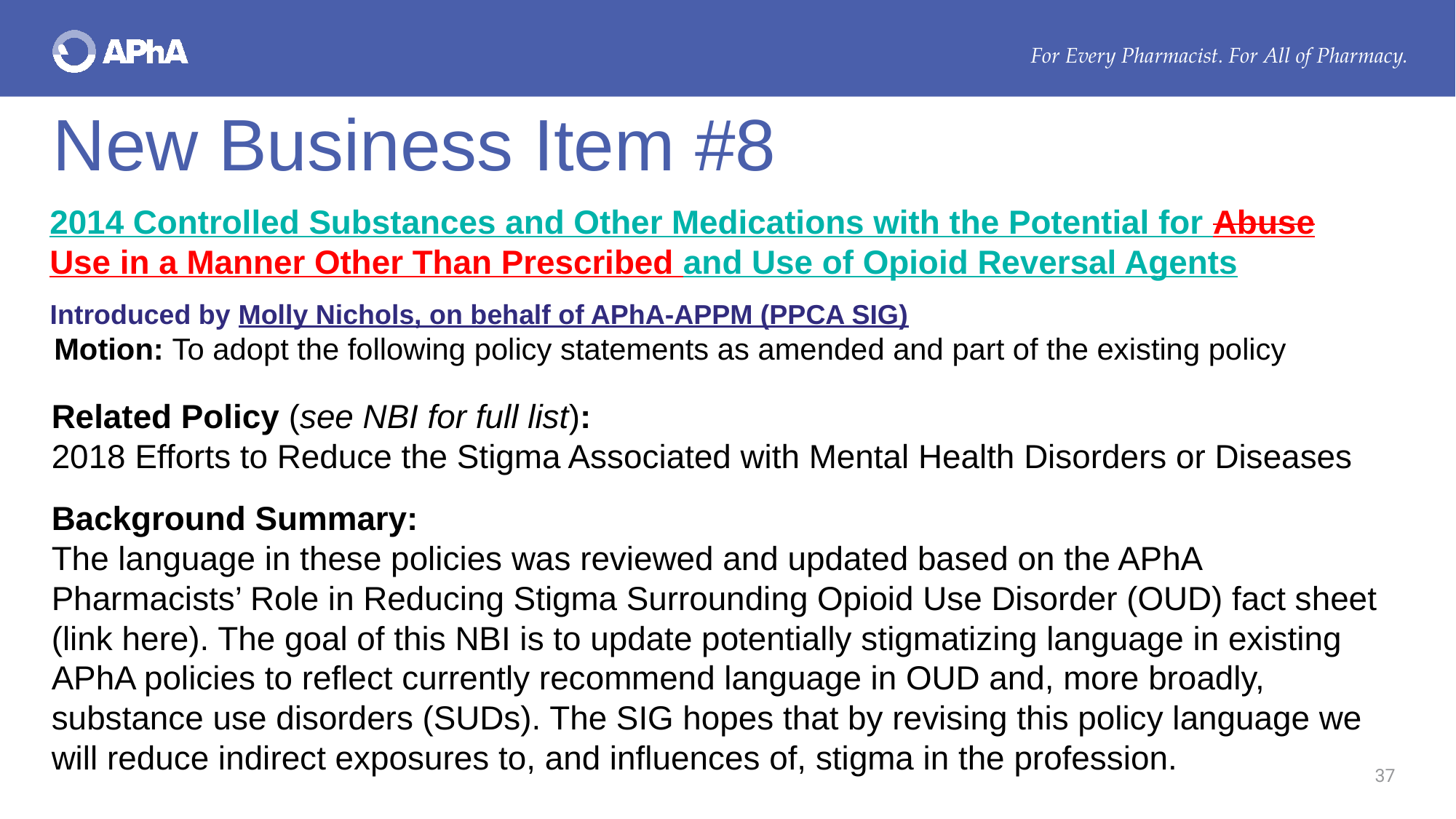

# New Business Item #8
2014 Controlled Substances and Other Medications with the Potential for Abuse Use in a Manner Other Than Prescribed and Use of Opioid Reversal Agents
Introduced by Molly Nichols, on behalf of APhA-APPM (PPCA SIG)
Motion: To adopt the following policy statements as amended and part of the existing policy

Related Policy (see NBI for full list):
2018 Efforts to Reduce the Stigma Associated with Mental Health Disorders or Diseases

Background Summary:
The language in these policies was reviewed and updated based on the APhA Pharmacists’ Role in Reducing Stigma Surrounding Opioid Use Disorder (OUD) fact sheet (link here). The goal of this NBI is to update potentially stigmatizing language in existing APhA policies to reflect currently recommend language in OUD and, more broadly, substance use disorders (SUDs). The SIG hopes that by revising this policy language we will reduce indirect exposures to, and influences of, stigma in the profession.
37